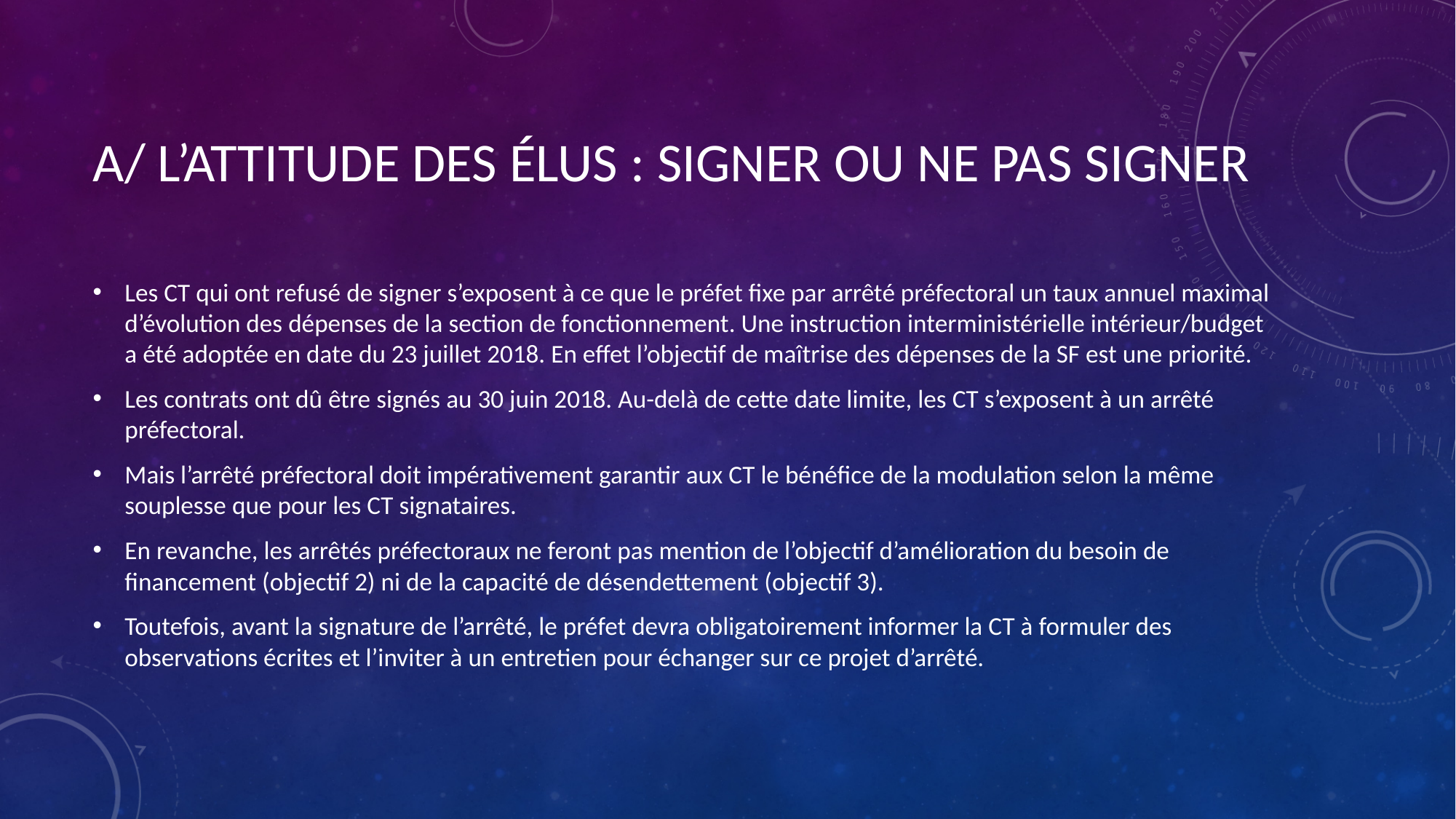

# A/ L’ATTITUDE DES ÉLUS : SIGNER OU NE PAS SIGNER
Les CT qui ont refusé de signer s’exposent à ce que le préfet fixe par arrêté préfectoral un taux annuel maximal d’évolution des dépenses de la section de fonctionnement. Une instruction interministérielle intérieur/budget a été adoptée en date du 23 juillet 2018. En effet l’objectif de maîtrise des dépenses de la SF est une priorité.
Les contrats ont dû être signés au 30 juin 2018. Au-delà de cette date limite, les CT s’exposent à un arrêté préfectoral.
Mais l’arrêté préfectoral doit impérativement garantir aux CT le bénéfice de la modulation selon la même souplesse que pour les CT signataires.
En revanche, les arrêtés préfectoraux ne feront pas mention de l’objectif d’amélioration du besoin de financement (objectif 2) ni de la capacité de désendettement (objectif 3).
Toutefois, avant la signature de l’arrêté, le préfet devra obligatoirement informer la CT à formuler des observations écrites et l’inviter à un entretien pour échanger sur ce projet d’arrêté.